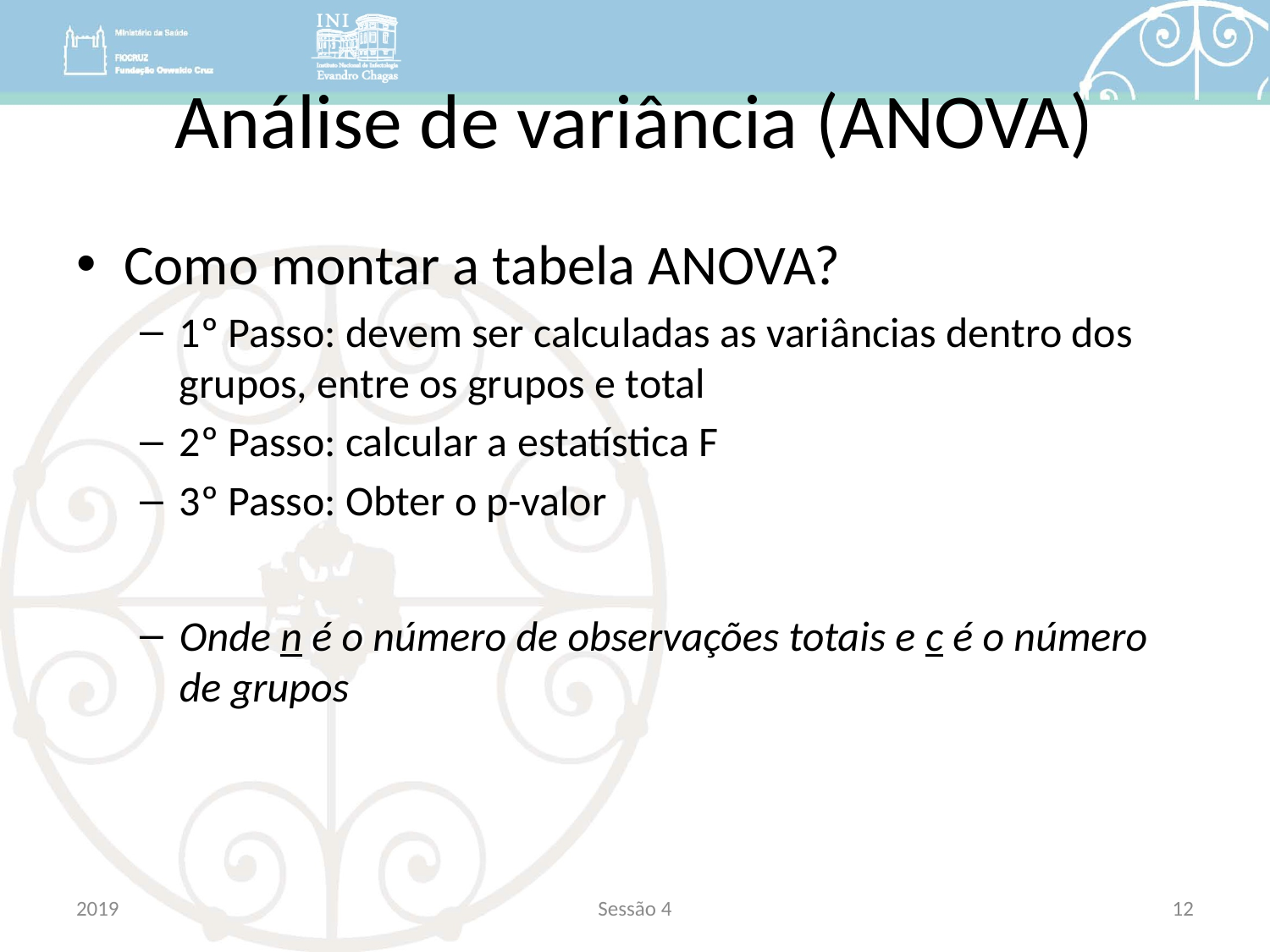

# Análise de variância (ANOVA)
Como montar a tabela ANOVA?
1º Passo: devem ser calculadas as variâncias dentro dos grupos, entre os grupos e total
2º Passo: calcular a estatística F
3º Passo: Obter o p-valor

Onde n é o número de observações totais e c é o número de grupos
2019
Sessão 4
12